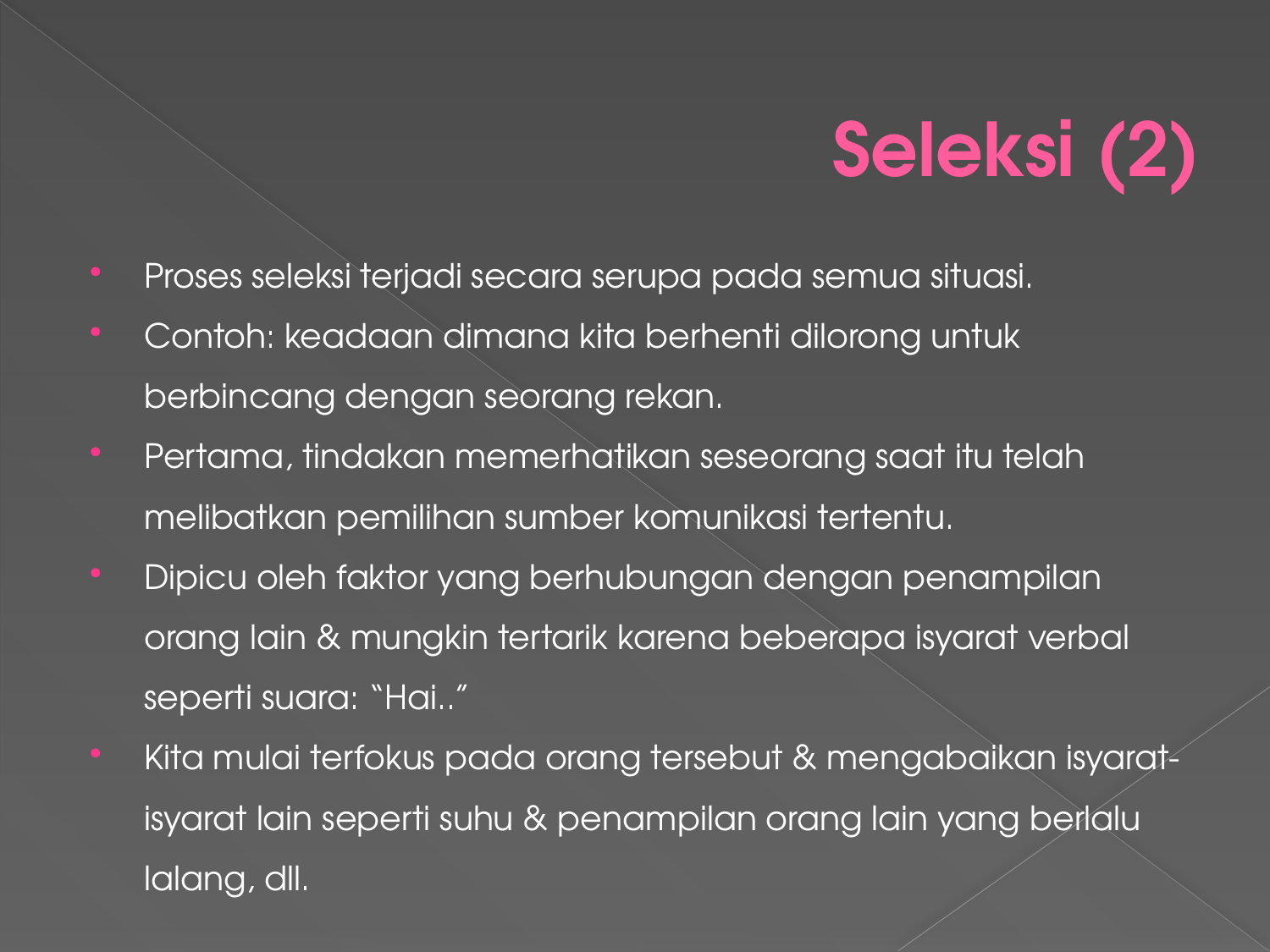

# Seleksi (2)
Proses seleksi terjadi secara serupa pada semua situasi.
Contoh: keadaan dimana kita berhenti dilorong untuk berbincang dengan seorang rekan.
Pertama, tindakan memerhatikan seseorang saat itu telah melibatkan pemilihan sumber komunikasi tertentu.
Dipicu oleh faktor yang berhubungan dengan penampilan orang lain & mungkin tertarik karena beberapa isyarat verbal seperti suara: “Hai..”
Kita mulai terfokus pada orang tersebut & mengabaikan isyarat-isyarat lain seperti suhu & penampilan orang lain yang berlalu lalang, dll.